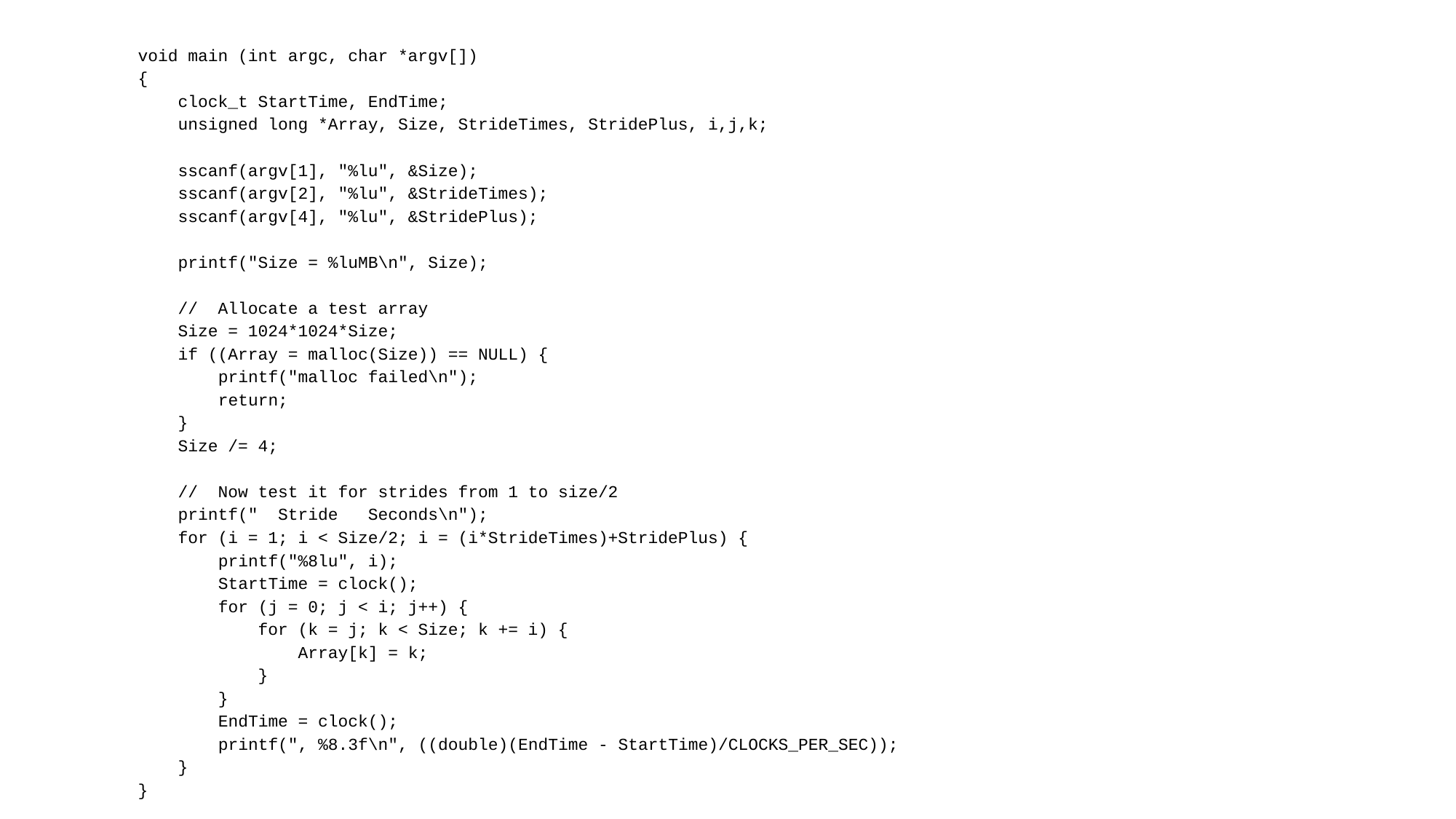

void main (int argc, char *argv[])
{
    clock_t StartTime, EndTime;
    unsigned long *Array, Size, StrideTimes, StridePlus, i,j,k;

    sscanf(argv[1], "%lu", &Size);
    sscanf(argv[2], "%lu", &StrideTimes);
    sscanf(argv[4], "%lu", &StridePlus);

    printf("Size = %luMB\n", Size);

    //  Allocate a test array
    Size = 1024*1024*Size;
    if ((Array = malloc(Size)) == NULL) {
        printf("malloc failed\n");
        return;
    }
    Size /= 4;

    //  Now test it for strides from 1 to size/2
    printf("  Stride   Seconds\n");
    for (i = 1; i < Size/2; i = (i*StrideTimes)+StridePlus) {
        printf("%8lu", i);
        StartTime = clock();
        for (j = 0; j < i; j++) {
            for (k = j; k < Size; k += i) {
                Array[k] = k;
            }
        }
        EndTime = clock();
        printf(", %8.3f\n", ((double)(EndTime - StartTime)/CLOCKS_PER_SEC));
    }
}